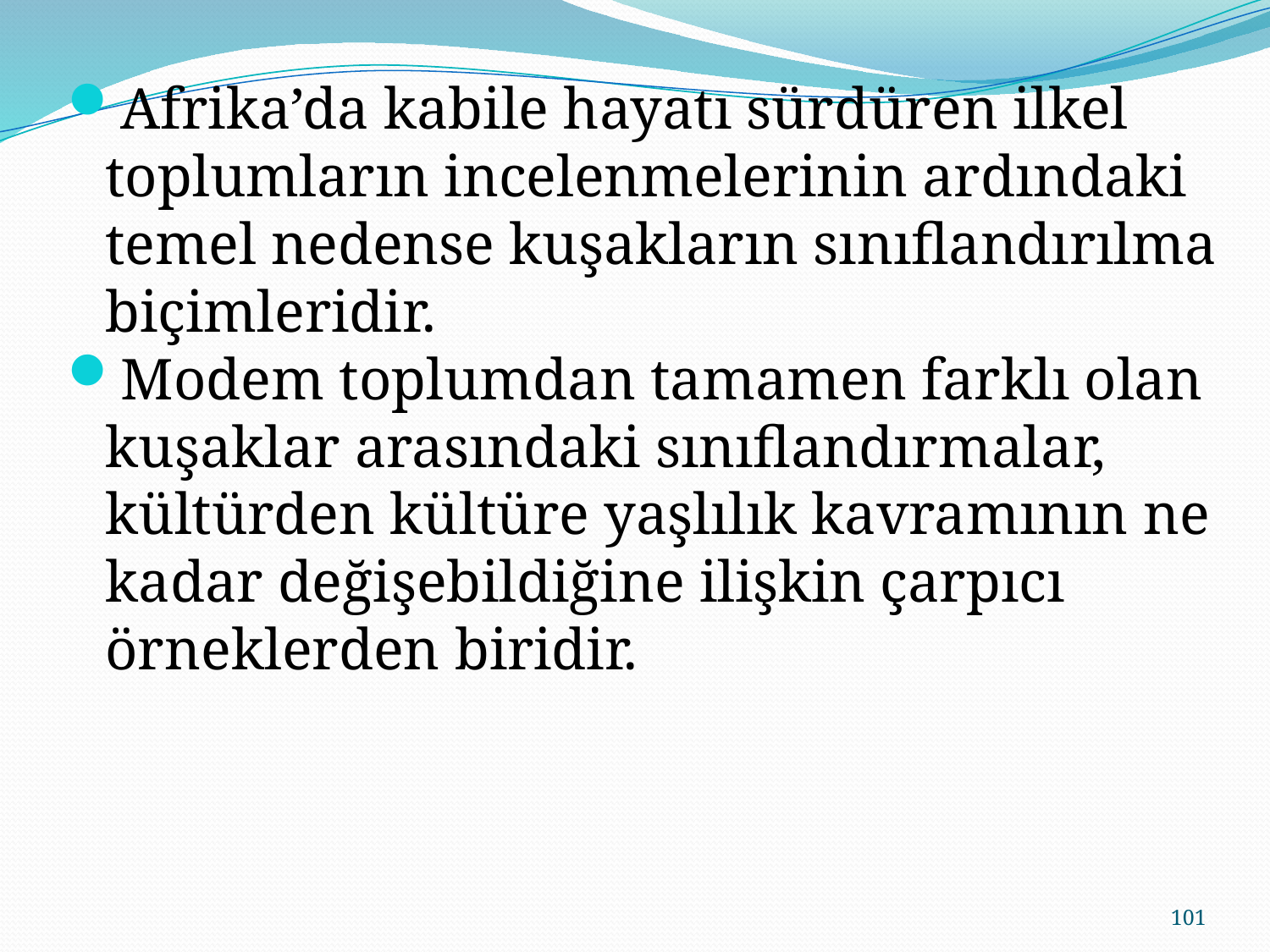

Afrika’da kabile hayatı sürdüren ilkel toplumların incelenmelerinin ardındaki temel nedense kuşakların sınıflandırılma biçimleridir.
Modem toplumdan tamamen farklı olan kuşaklar arasındaki sınıflandırmalar, kültürden kültüre yaşlılık kavramının ne kadar değişebildiğine ilişkin çarpıcı örneklerden biridir.
101